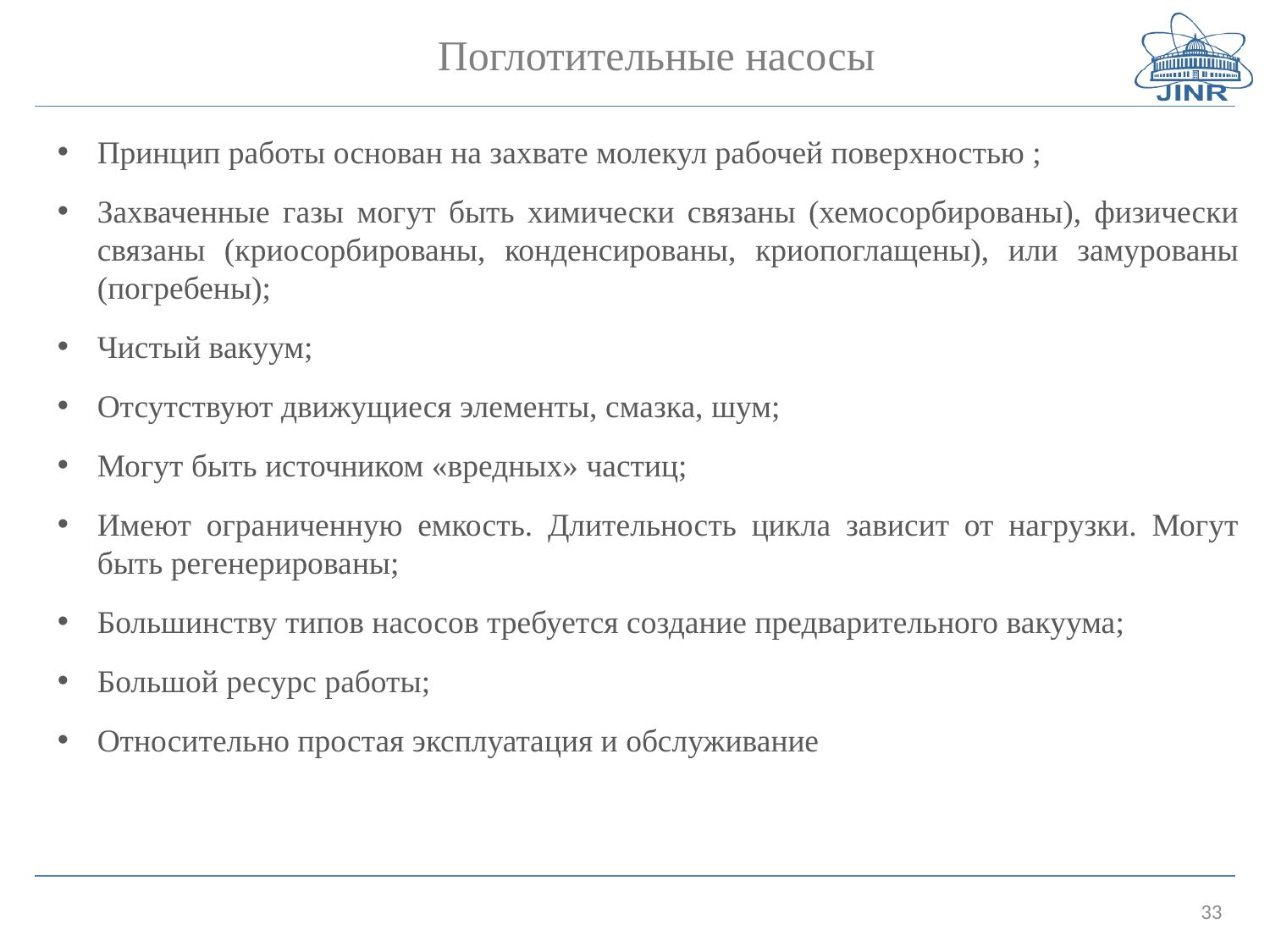

Поглотительные насосы
Принцип работы основан на захвате молекул рабочей поверхностью ;
Захваченные газы могут быть химически связаны (хемосорбированы), физически связаны (криосорбированы, конденсированы, криопоглащены), или замурованы (погребены);
Чистый вакуум;
Отсутствуют движущиеся элементы, смазка, шум;
Могут быть источником «вредных» частиц;
Имеют ограниченную емкость. Длительность цикла зависит от нагрузки. Могут быть регенерированы;
Большинству типов насосов требуется создание предварительного вакуума;
Большой ресурс работы;
Относительно простая эксплуатация и обслуживание
33